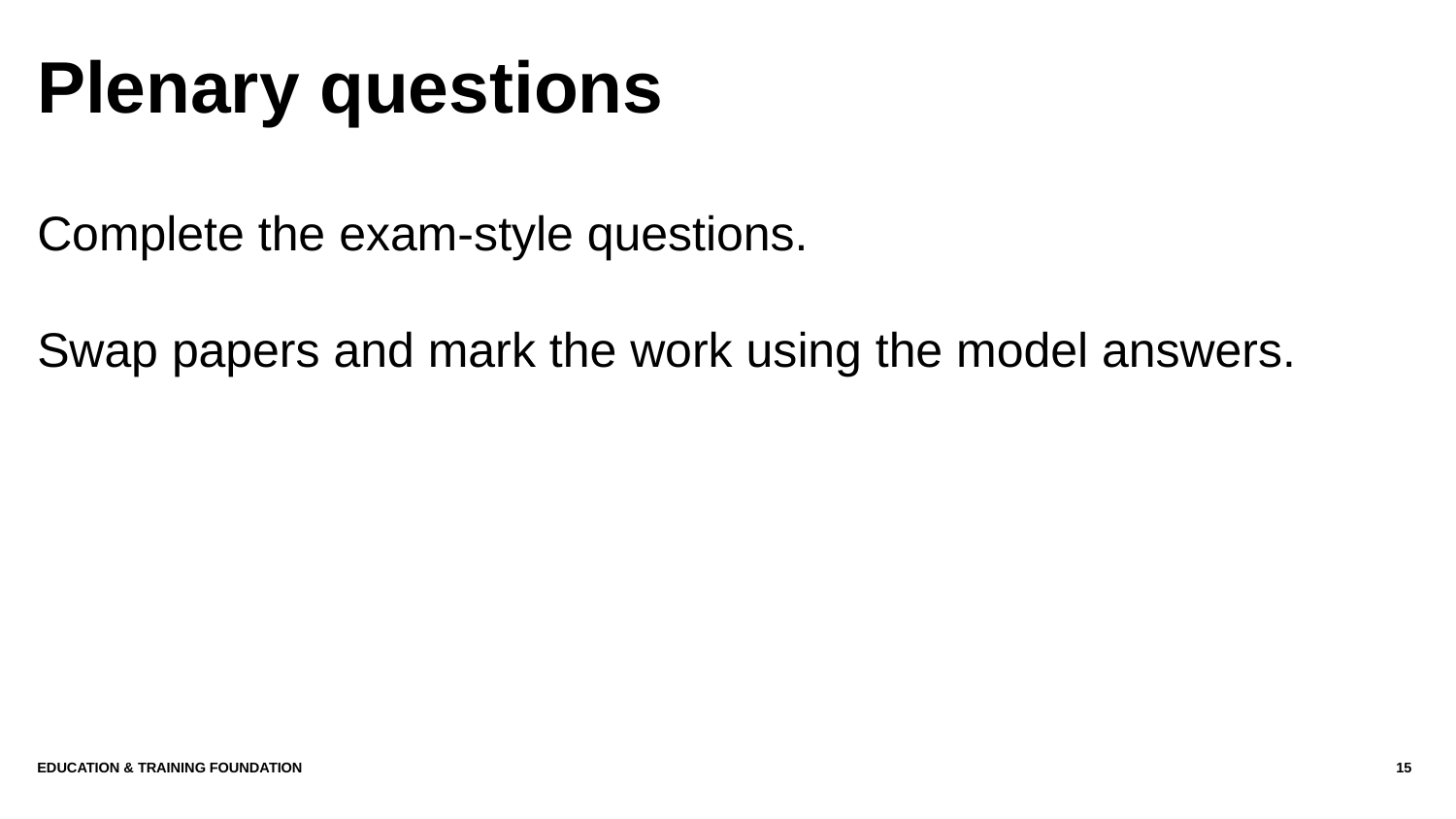

# Plenary questions
Complete the exam-style questions.

Swap papers and mark the work using the model answers.
Education & Training Foundation
15